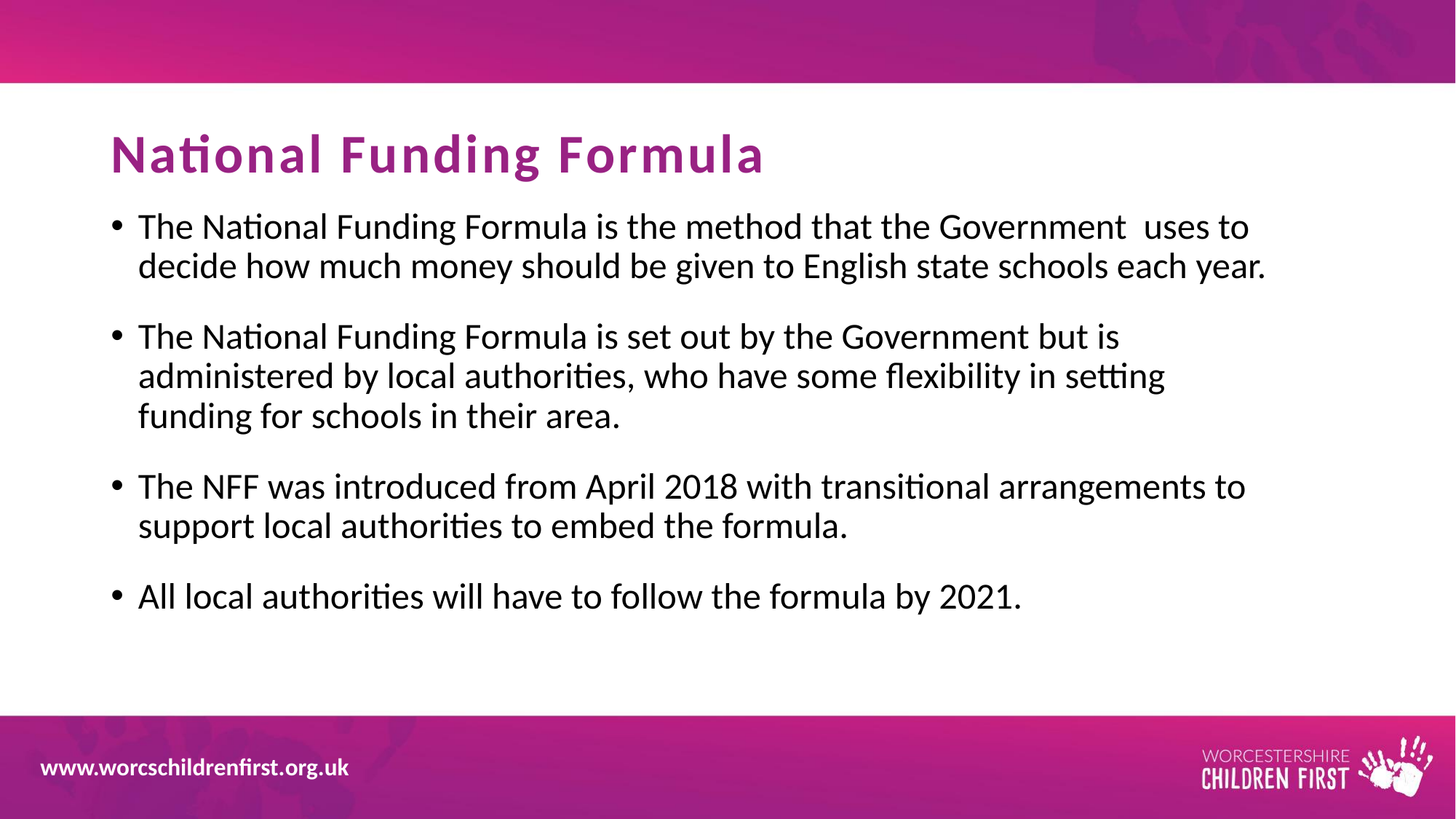

# National Funding Formula
The National Funding Formula is the method that the Government  uses to decide how much money should be given to English state schools each year.
The National Funding Formula is set out by the Government but is administered by local authorities, who have some flexibility in setting funding for schools in their area.
The NFF was introduced from April 2018 with transitional arrangements to support local authorities to embed the formula.
All local authorities will have to follow the formula by 2021.